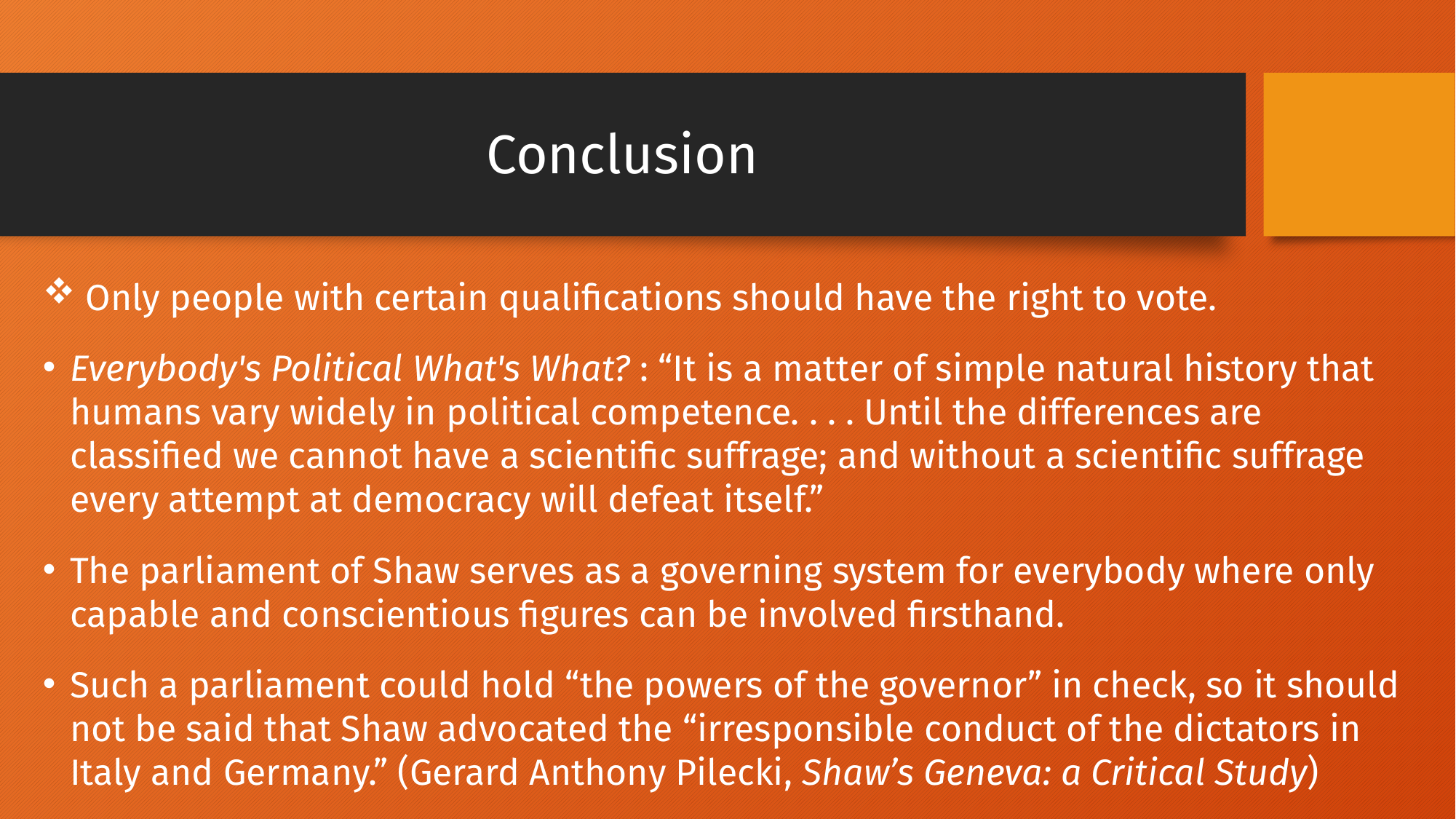

# Conclusion
 Only people with certain qualifications should have the right to vote.
Everybody's Political What's What? : “It is a matter of simple natural history that humans vary widely in political competence. . . . Until the differences are classified we cannot have a scientific suffrage; and without a scientific suffrage every attempt at democracy will defeat itself.”
The parliament of Shaw serves as a governing system for everybody where only capable and conscientious figures can be involved firsthand.
Such a parliament could hold “the powers of the governor” in check, so it should not be said that Shaw advocated the “irresponsible conduct of the dictators in Italy and Germany.” (Gerard Anthony Pilecki, Shaw’s Geneva: a Critical Study)